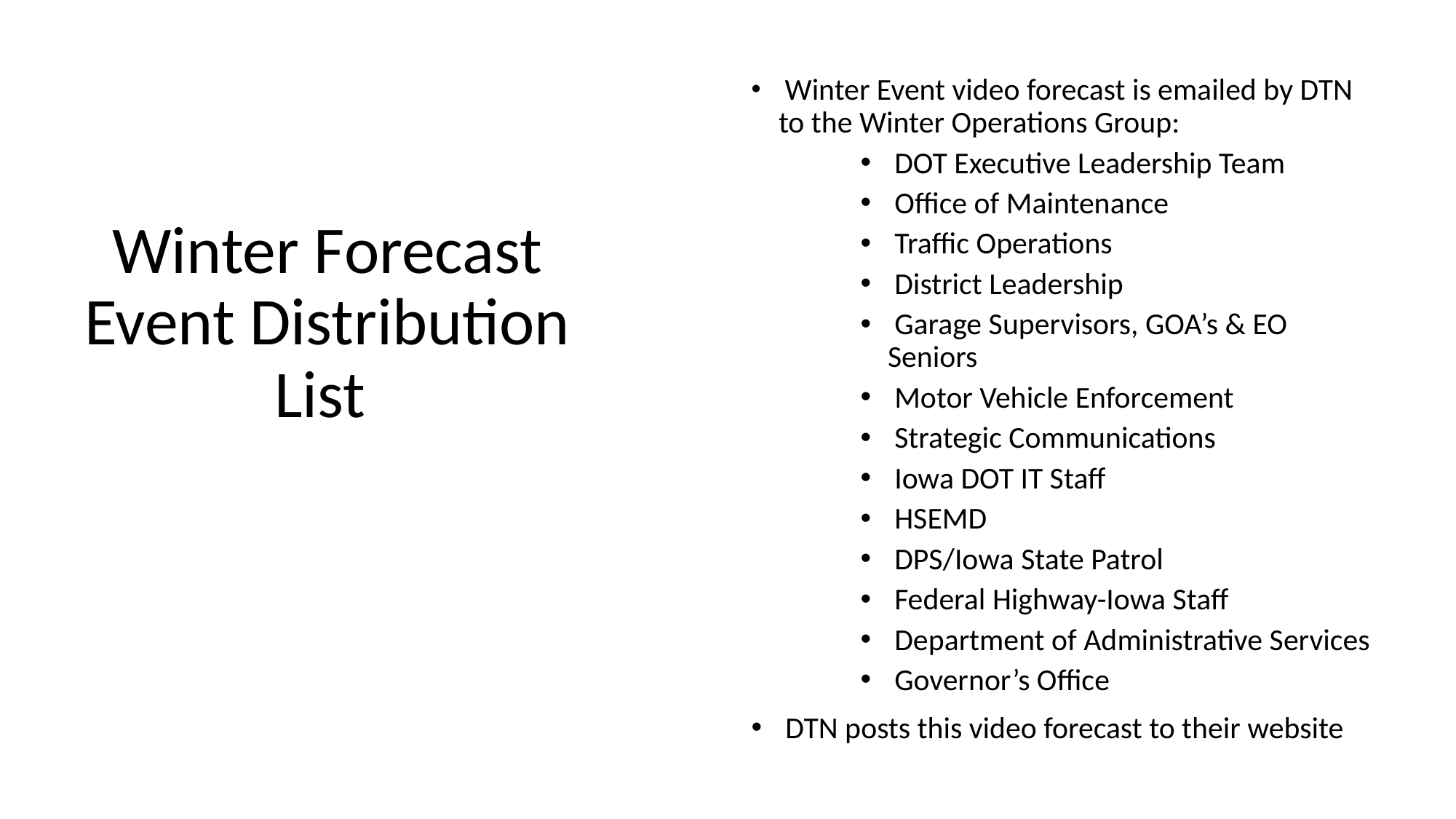

Winter Event video forecast is emailed by DTN to the Winter Operations Group:
 DOT Executive Leadership Team
 Office of Maintenance
 Traffic Operations
 District Leadership
 Garage Supervisors, GOA’s & EO Seniors
 Motor Vehicle Enforcement
 Strategic Communications
 Iowa DOT IT Staff
 HSEMD
 DPS/Iowa State Patrol
 Federal Highway-Iowa Staff
 Department of Administrative Services
 Governor’s Office
 DTN posts this video forecast to their website
# Winter Forecast Event Distribution List